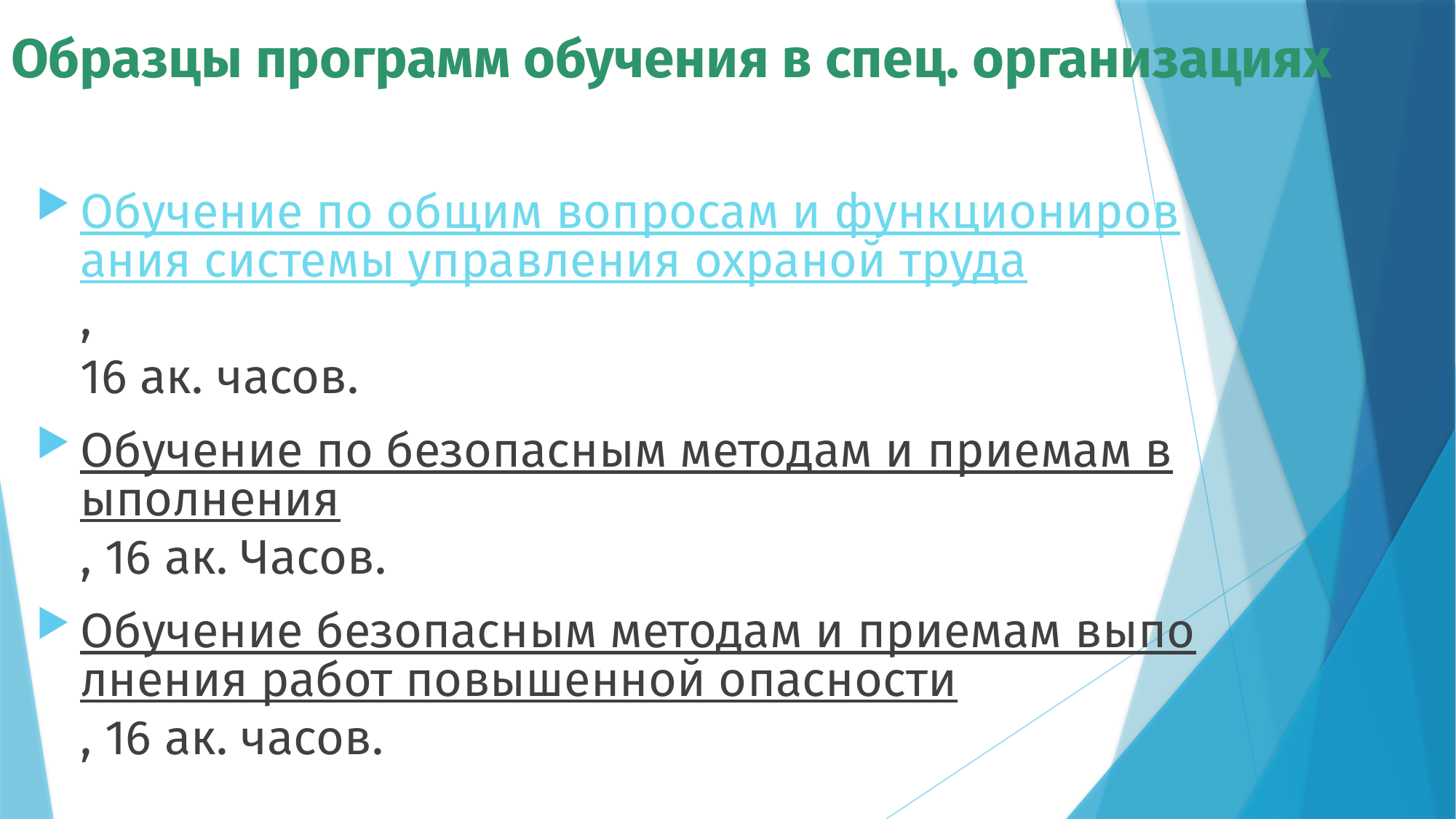

# Образцы программ обучения в спец. организациях
Обучение по общим вопросам и функционирования системы управления охраной труда,
16 ак. часов.
Обучение по безопасным методам и приемам выполнения, 16 ак. Часов.
Обучение безопасным методам и приемам выполнения работ повышенной опасности, 16 ак. часов.

Примерные перечни тем к каждой из программ указаны в приложении № 3 к Порядку № 2464.